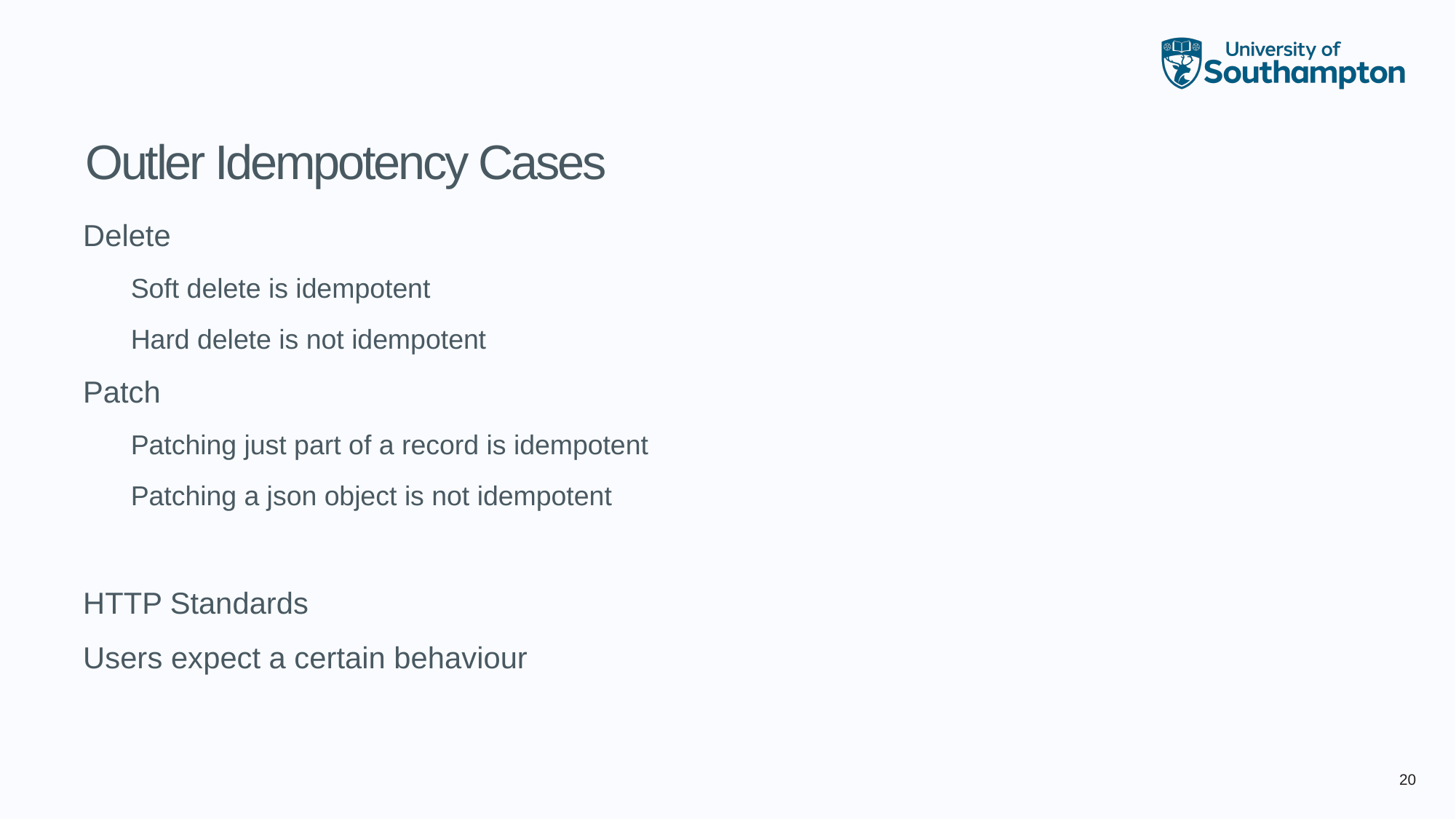

# Outler Idempotency Cases
Delete
Soft delete is idempotent
Hard delete is not idempotent
Patch
Patching just part of a record is idempotent
Patching a json object is not idempotent

HTTP Standards
Users expect a certain behaviour